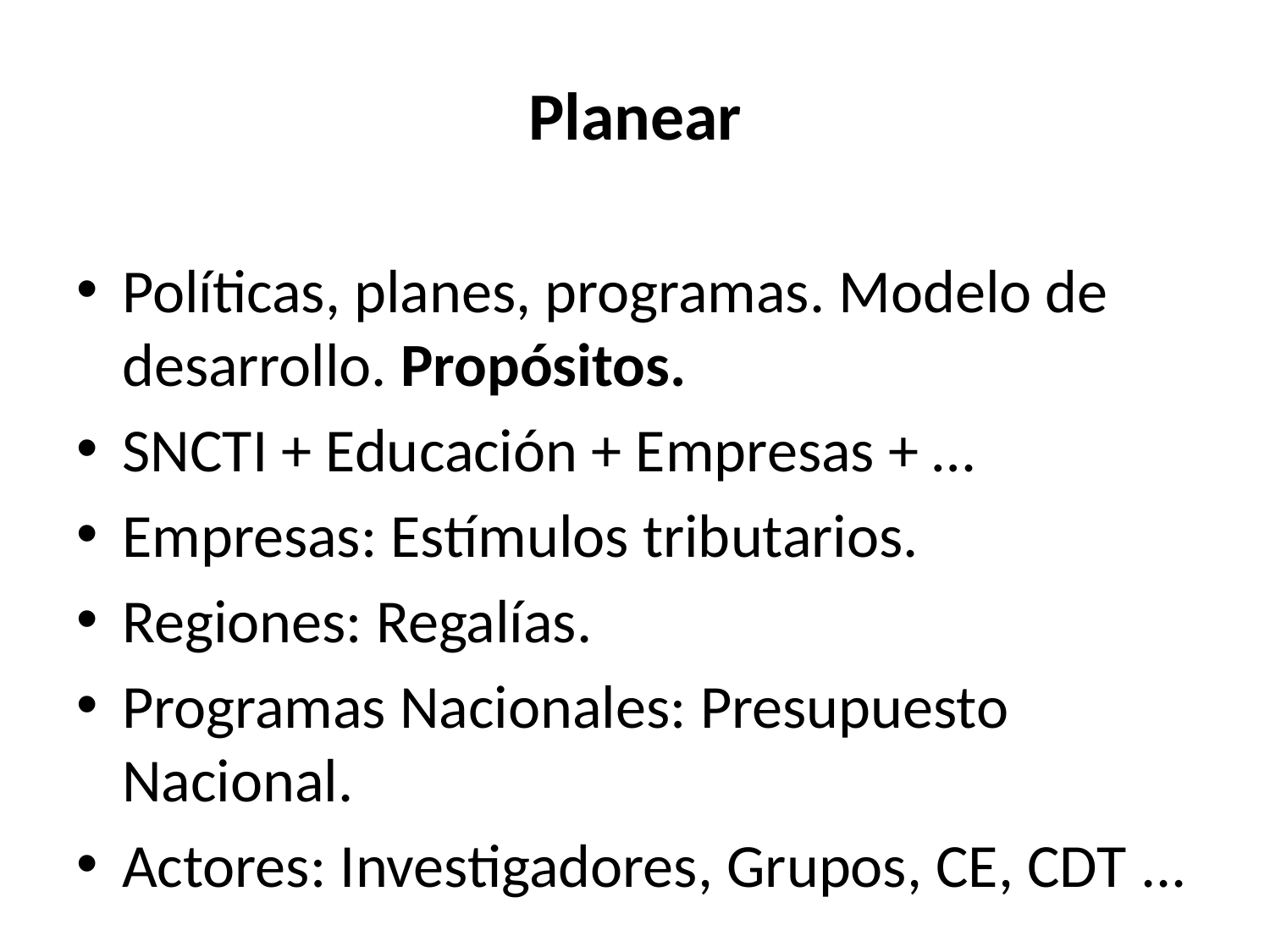

Planear

Políticas, planes, programas. Modelo de desarrollo. Propósitos.
SNCTI + Educación + Empresas + …
Empresas: Estímulos tributarios.
Regiones: Regalías.
Programas Nacionales: Presupuesto Nacional.
Actores: Investigadores, Grupos, CE, CDT ...